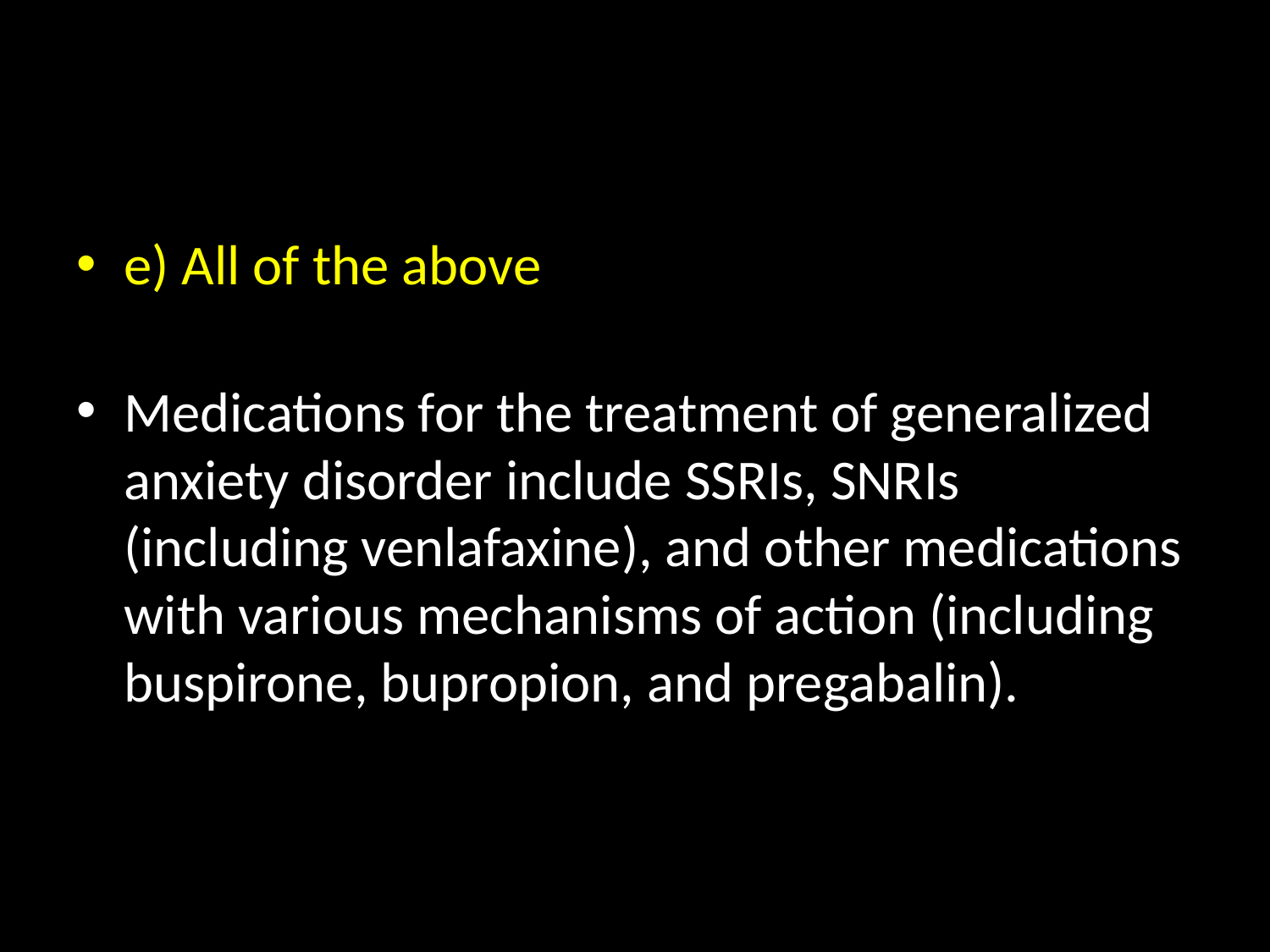

#
e) All of the above
Medications for the treatment of generalized anxiety disorder include SSRIs, SNRIs (including venlafaxine), and other medications with various mechanisms of action (including buspirone, bupropion, and pregabalin).